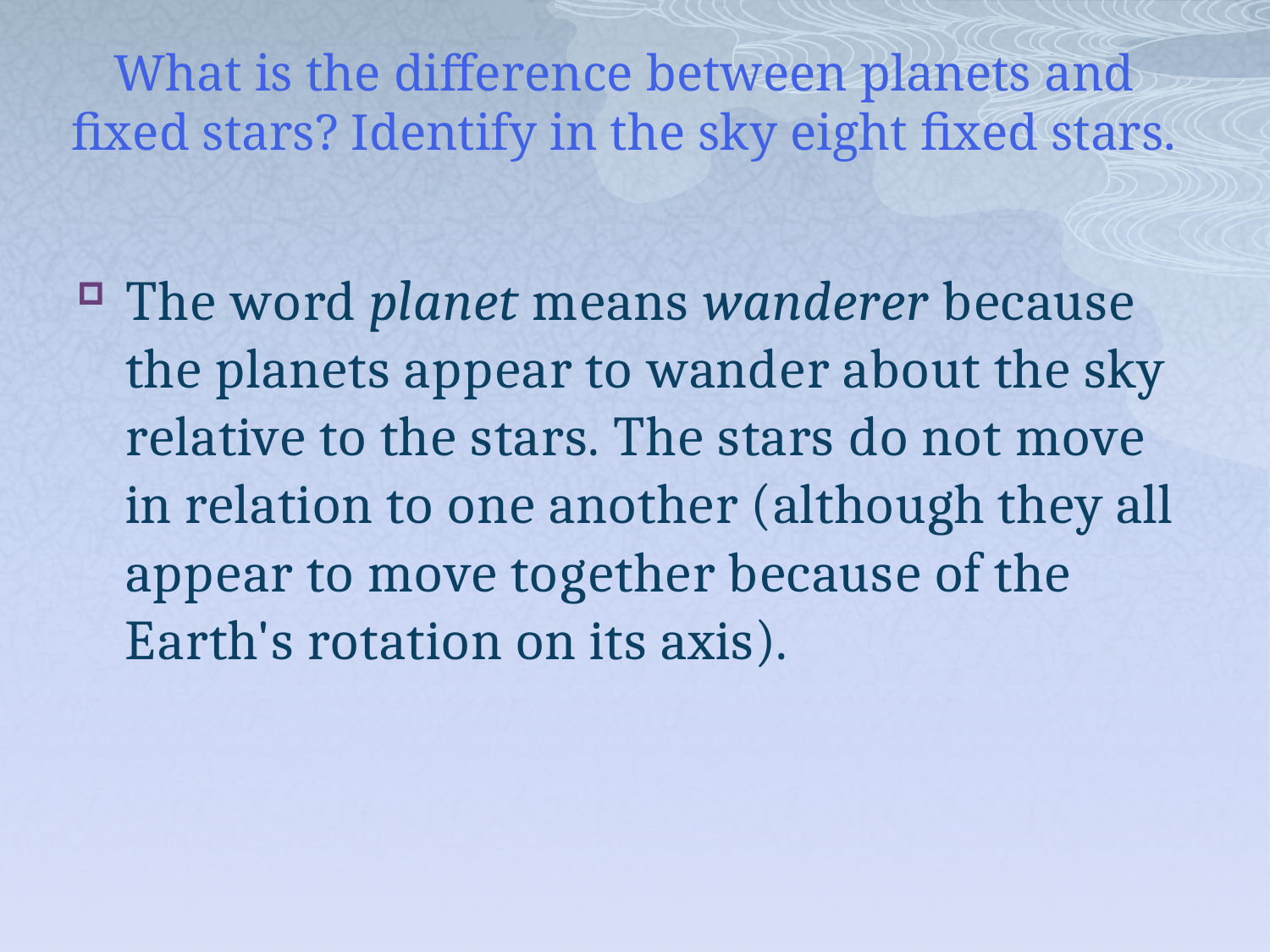

# What is the difference between planets and fixed stars? Identify in the sky eight fixed stars.
The word planet means wanderer because the planets appear to wander about the sky relative to the stars. The stars do not move in relation to one another (although they all appear to move together because of the Earth's rotation on its axis).